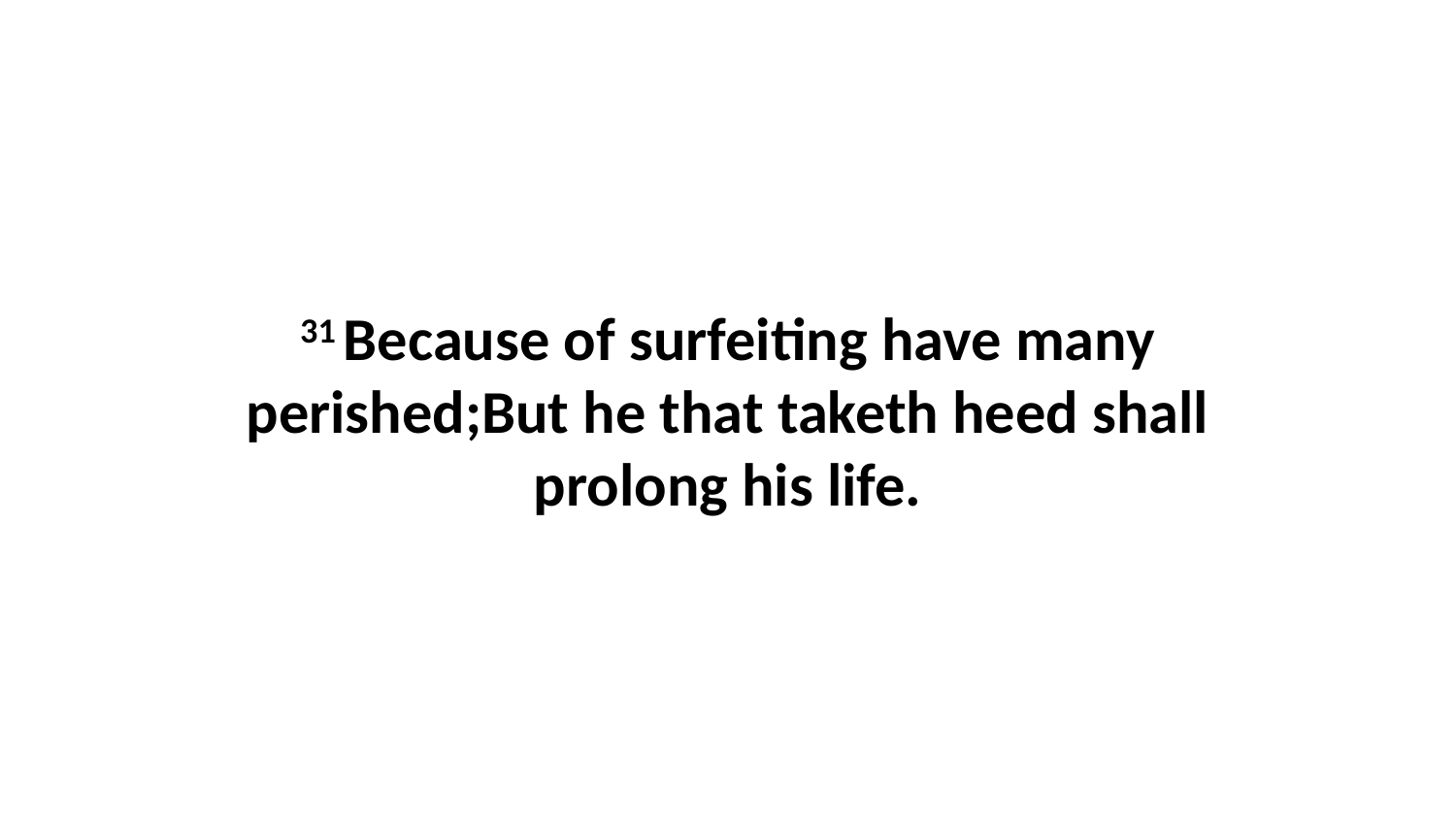

31 Because of surfeiting have many perished;But he that taketh heed shall prolong his life.